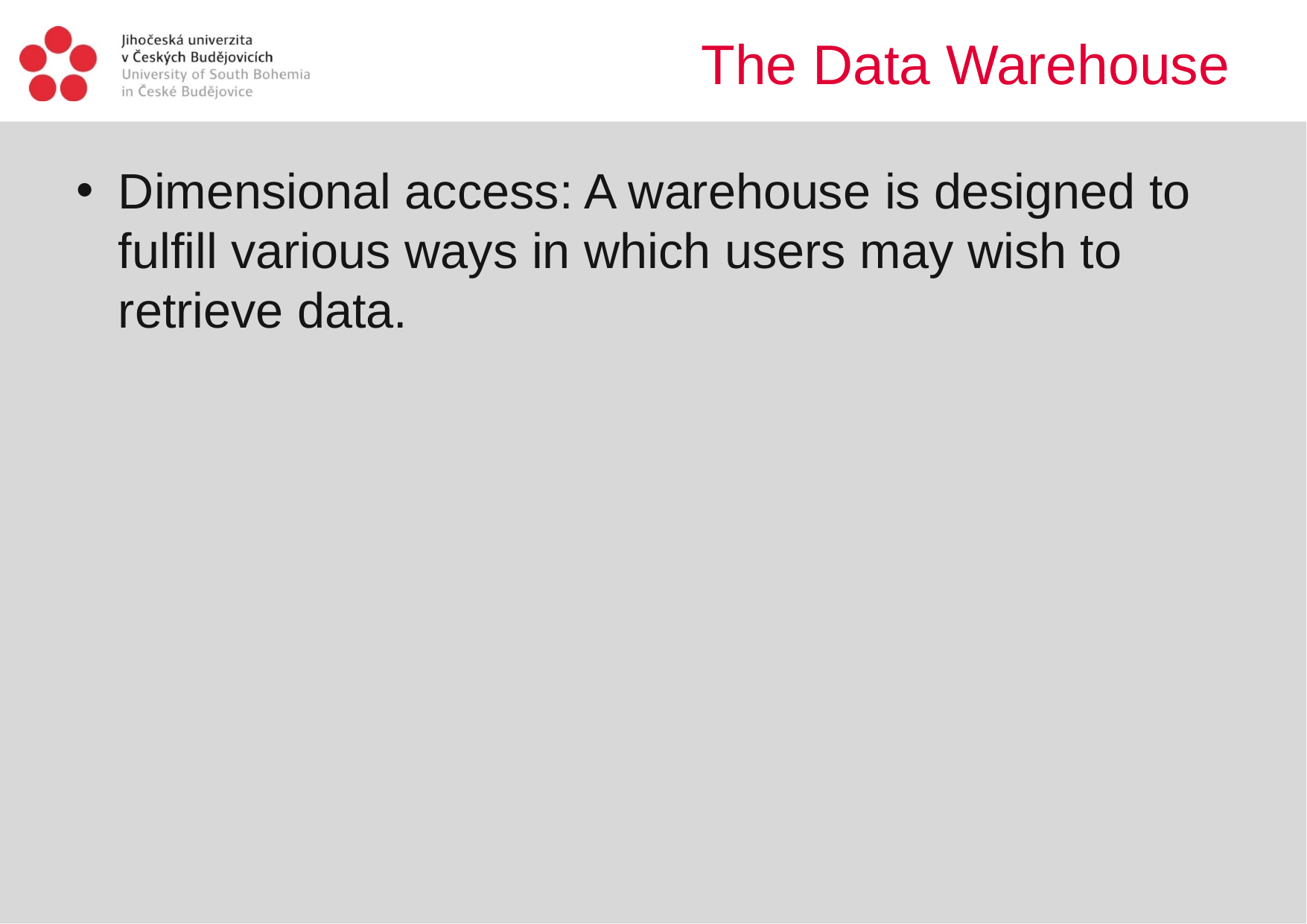

# The Data Warehouse
Dimensional access: A warehouse is designed to fulfill various ways in which users may wish to retrieve data.